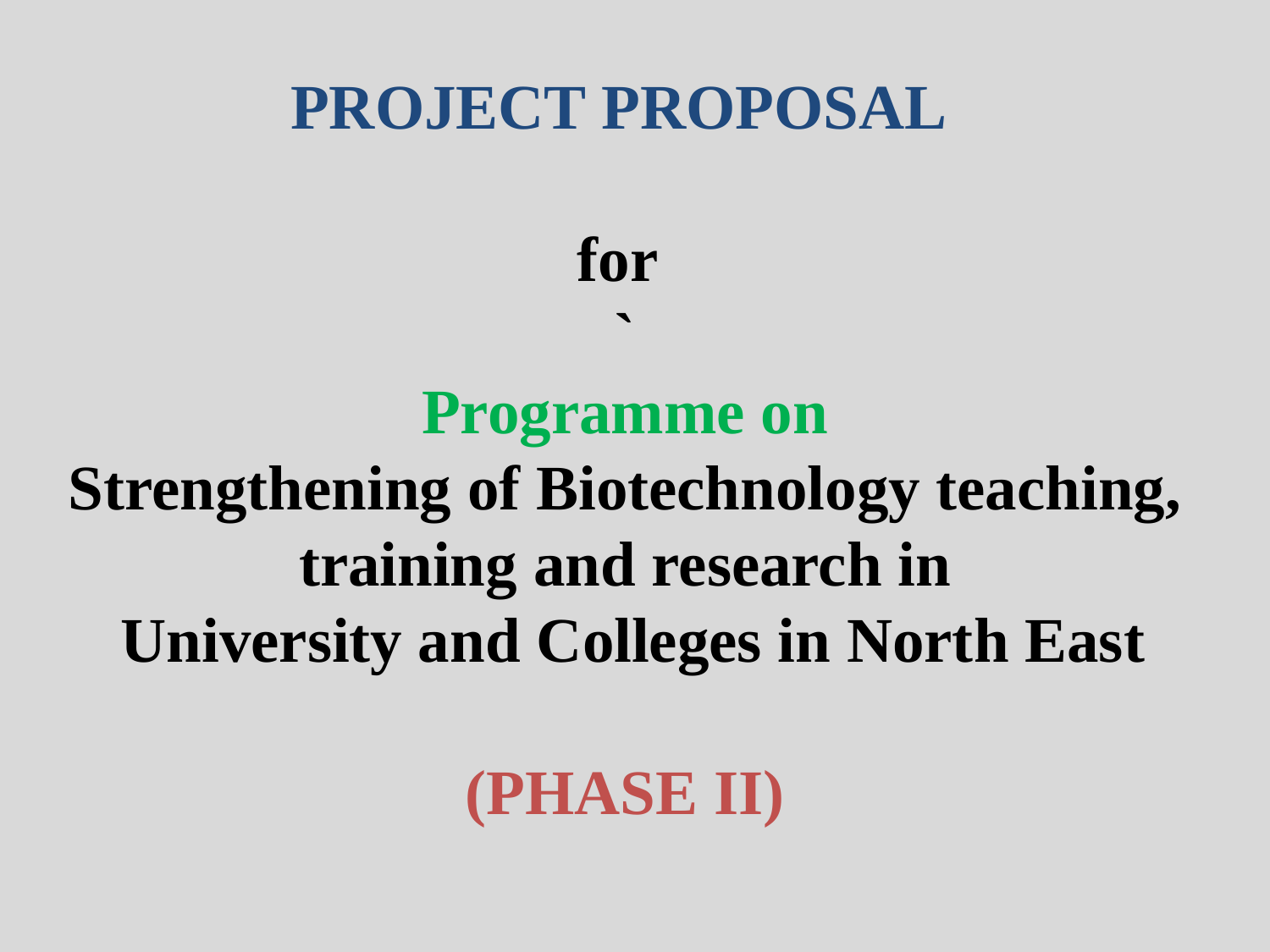

PROJECT PROPOSAL

for
`
Programme on
Strengthening of Biotechnology teaching, training and research in
 University and Colleges in North East

(PHASE II)